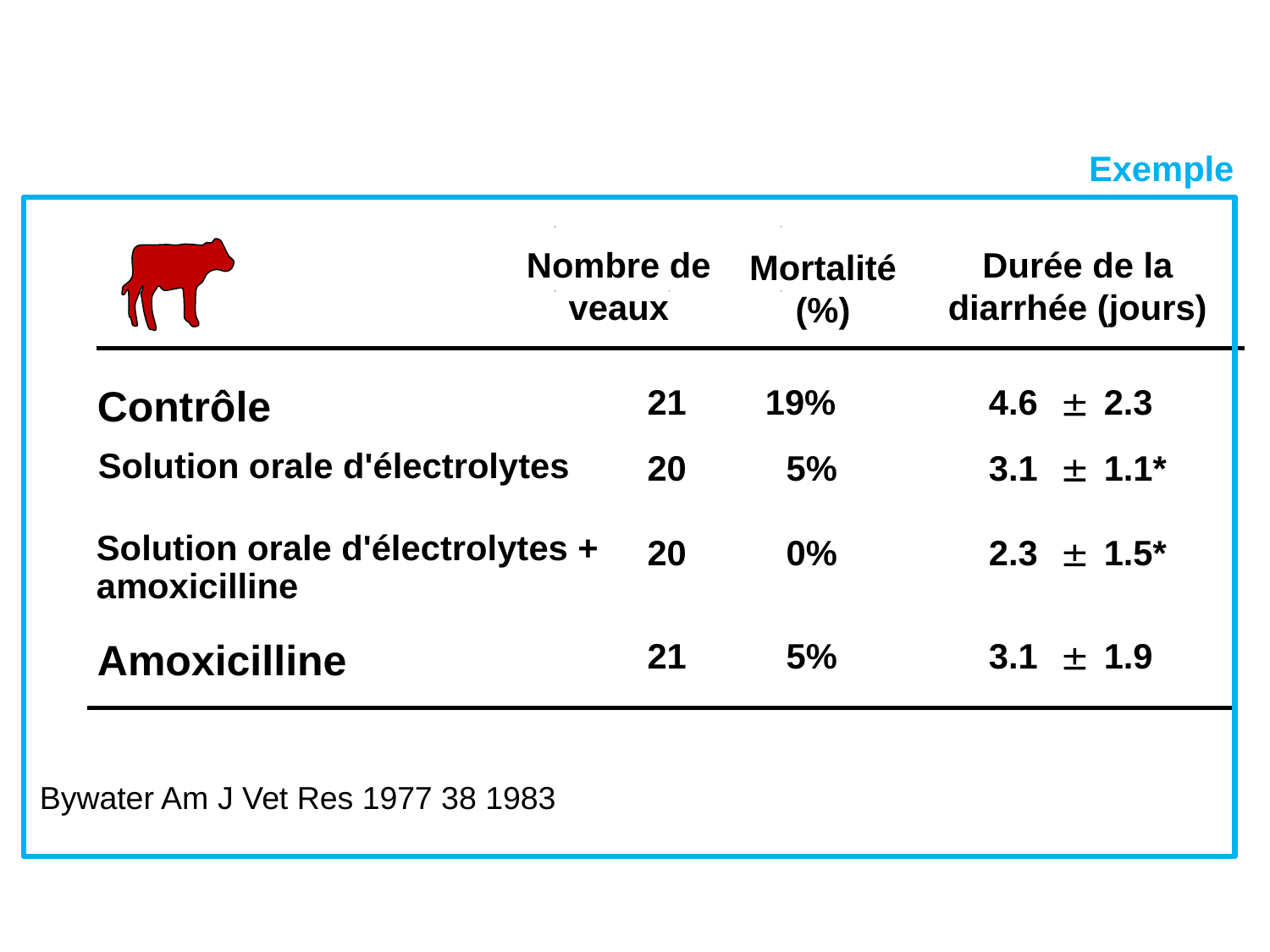

Exemple

Nombre de veaux
Durée de la diarrhée (jours)
Mortalité
(%)

Contrôle
21
19%
4.6
±
 2.3
Solution orale d'électrolytes
20
5%
3.1
±
 1.1*
Solution orale d'électrolytes + amoxicilline
20
0%
2.3
±
 1.5*
Amoxicilline
21
5%
3.1
±
 1.9

Bywater Am J Vet Res 1977 38 1983